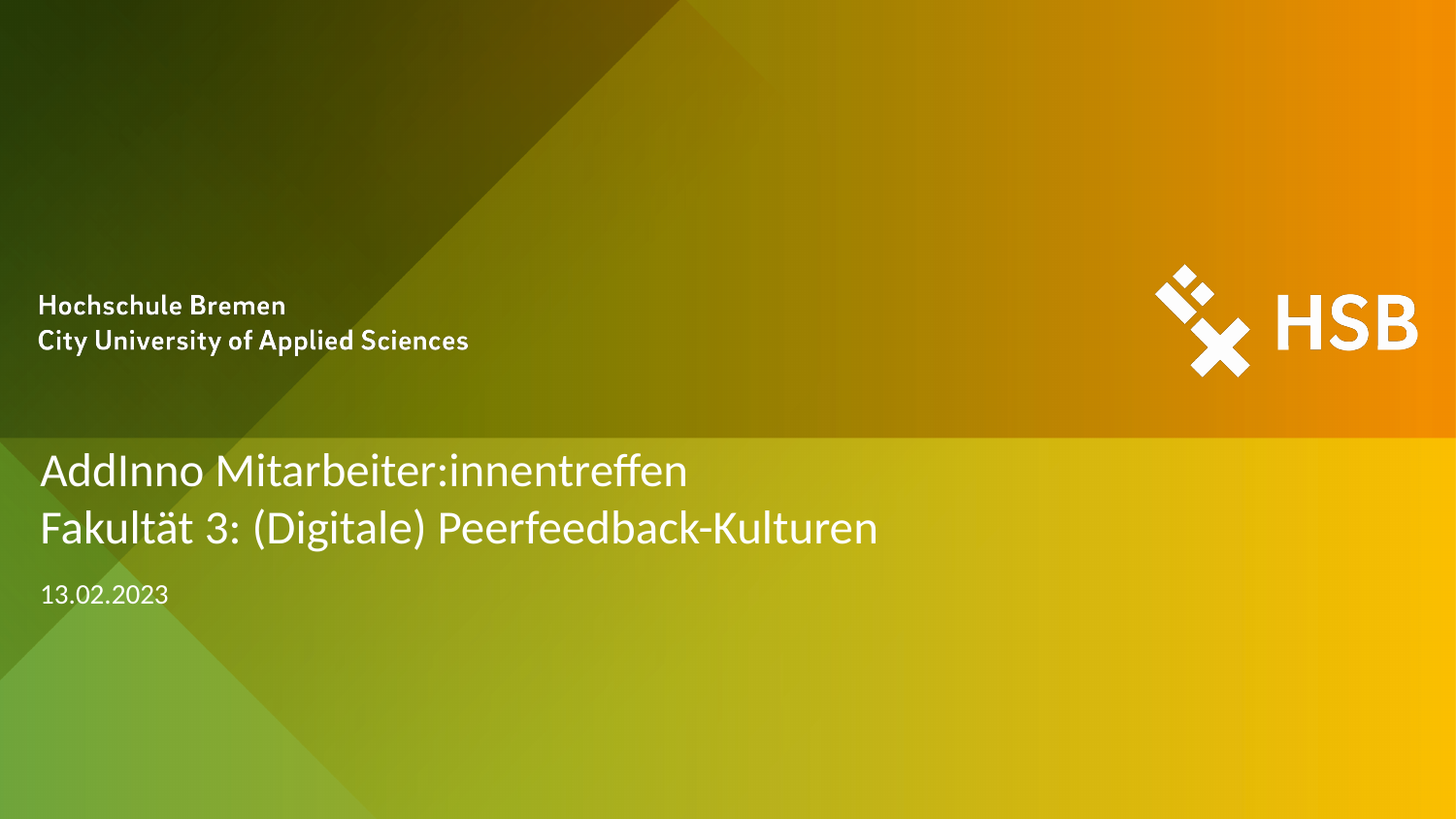

# AddInno Mitarbeiter:innentreffen Fakultät 3: (Digitale) Peerfeedback-Kulturen
13.02.2023